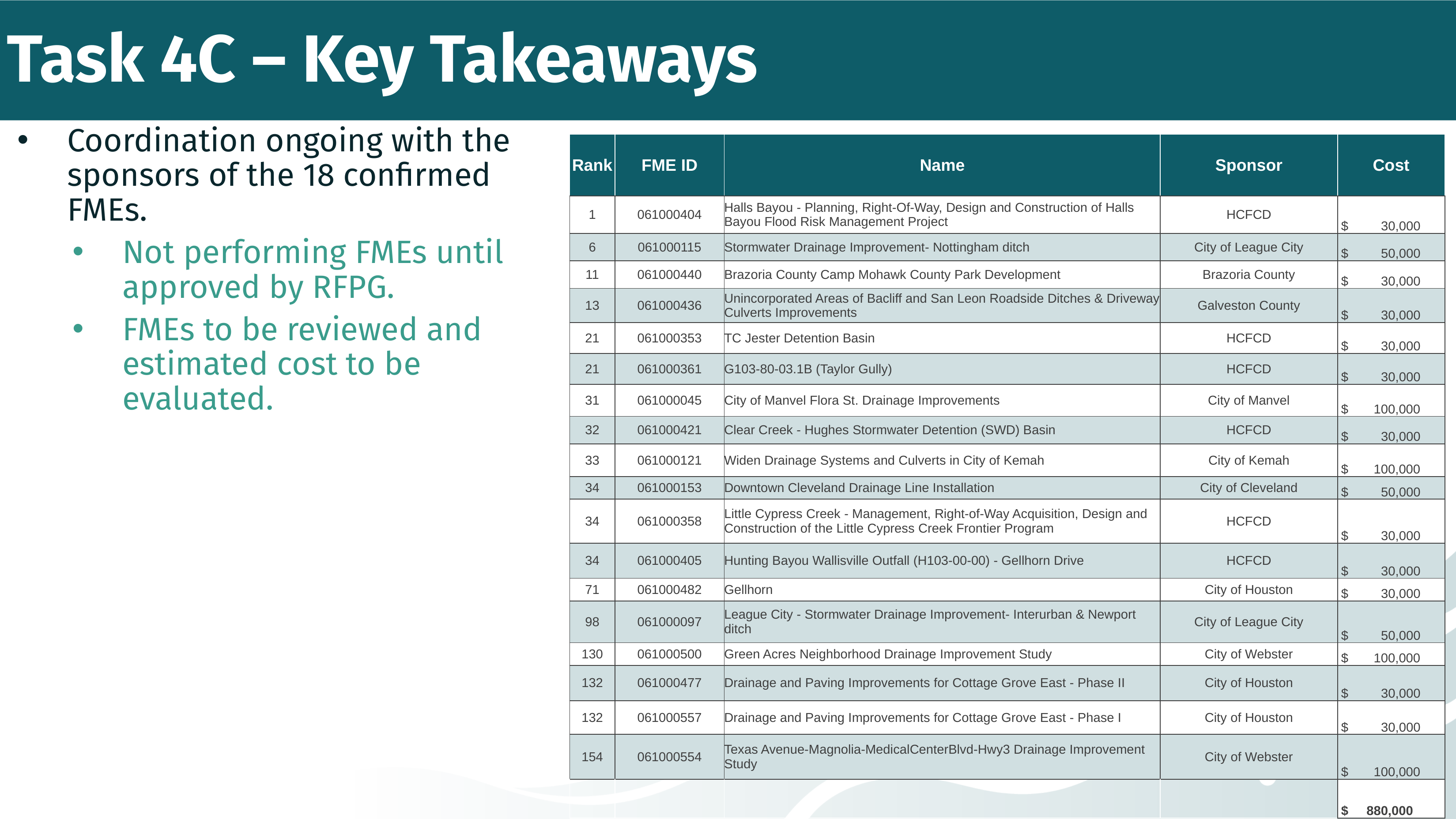

# Task 4C – Key Takeaways
Coordination ongoing with the sponsors of the 18 confirmed FMEs.
Not performing FMEs until approved by RFPG.
FMEs to be reviewed and estimated cost to be evaluated.

| Rank | FME ID | Name | Sponsor | Cost |
| --- | --- | --- | --- | --- |
| 1 | 061000404 | Halls Bayou - Planning, Right-Of-Way, Design and Construction of Halls Bayou Flood Risk Management Project | HCFCD | $ 30,000 |
| 6 | 061000115 | Stormwater Drainage Improvement- Nottingham ditch | City of League City | $ 50,000 |
| 11 | 061000440 | Brazoria County Camp Mohawk County Park Development | Brazoria County | $ 30,000 |
| 13 | 061000436 | Unincorporated Areas of Bacliff and San Leon Roadside Ditches & Driveway Culverts Improvements | Galveston County | $ 30,000 |
| 21 | 061000353 | TC Jester Detention Basin | HCFCD | $ 30,000 |
| 21 | 061000361 | G103-80-03.1B (Taylor Gully) | HCFCD | $ 30,000 |
| 31 | 061000045 | City of Manvel Flora St. Drainage Improvements | City of Manvel | $ 100,000 |
| 32 | 061000421 | Clear Creek - Hughes Stormwater Detention (SWD) Basin | HCFCD | $ 30,000 |
| 33 | 061000121 | Widen Drainage Systems and Culverts in City of Kemah | City of Kemah | $ 100,000 |
| 34 | 061000153 | Downtown Cleveland Drainage Line Installation | City of Cleveland | $ 50,000 |
| 34 | 061000358 | Little Cypress Creek - Management, Right-of-Way Acquisition, Design and Construction of the Little Cypress Creek Frontier Program | HCFCD | $ 30,000 |
| 34 | 061000405 | Hunting Bayou Wallisville Outfall (H103-00-00) - Gellhorn Drive | HCFCD | $ 30,000 |
| 71 | 061000482 | Gellhorn | City of Houston | $ 30,000 |
| 98 | 061000097 | League City - Stormwater Drainage Improvement- Interurban & Newport ditch | City of League City | $ 50,000 |
| 130 | 061000500 | Green Acres Neighborhood Drainage Improvement Study | City of Webster | $ 100,000 |
| 132 | 061000477 | Drainage and Paving Improvements for Cottage Grove East - Phase II | City of Houston | $ 30,000 |
| 132 | 061000557 | Drainage and Paving Improvements for Cottage Grove East - Phase I | City of Houston | $ 30,000 |
| 154 | 061000554 | Texas Avenue-Magnolia-MedicalCenterBlvd-Hwy3 Drainage Improvement Study | City of Webster | $ 100,000 |
|  |  |  |  | $ 880,000 |